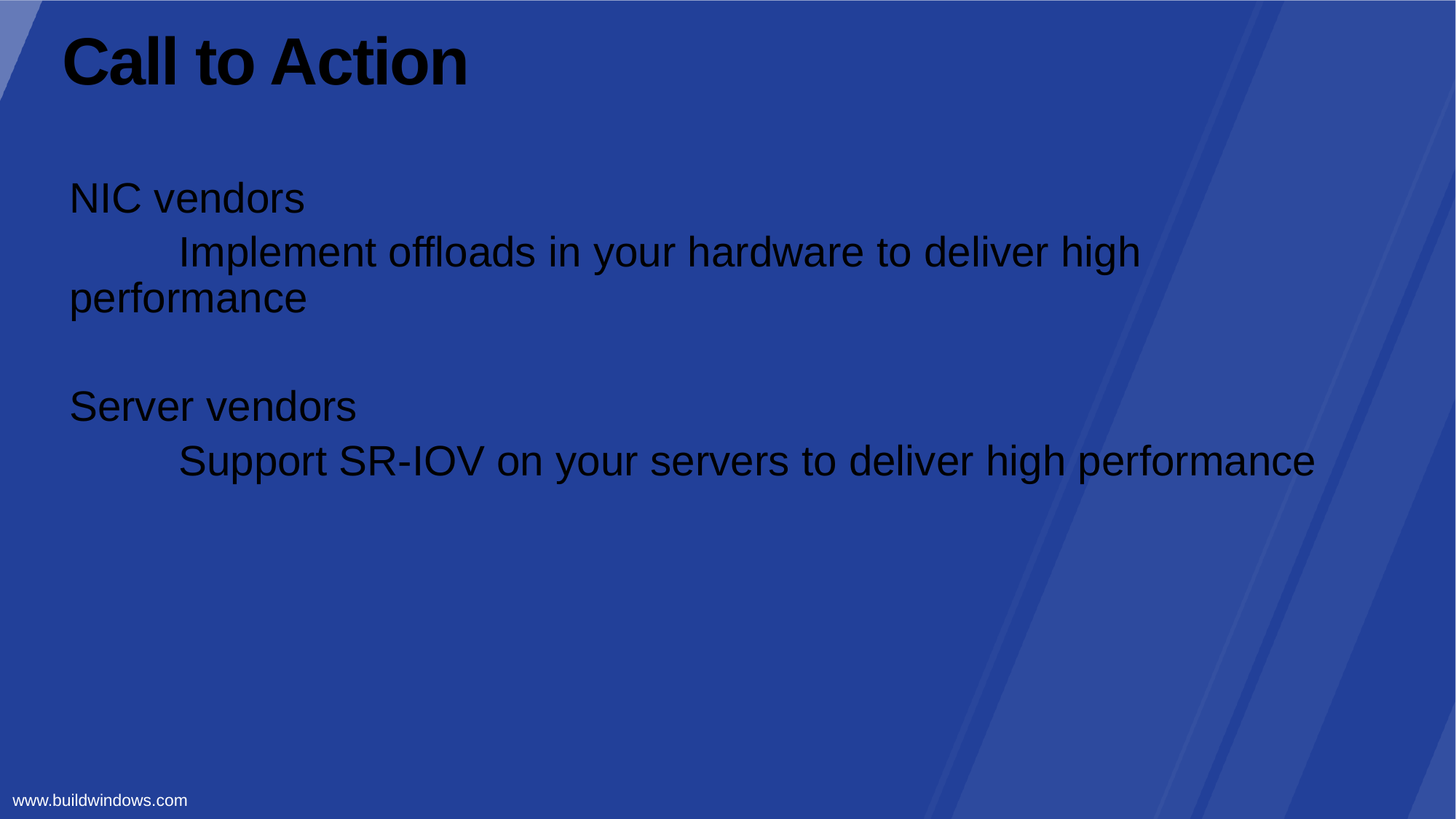

# Call to Action
NIC vendors
	Implement offloads in your hardware to deliver high performance

Server vendors
	Support SR-IOV on your servers to deliver high performance